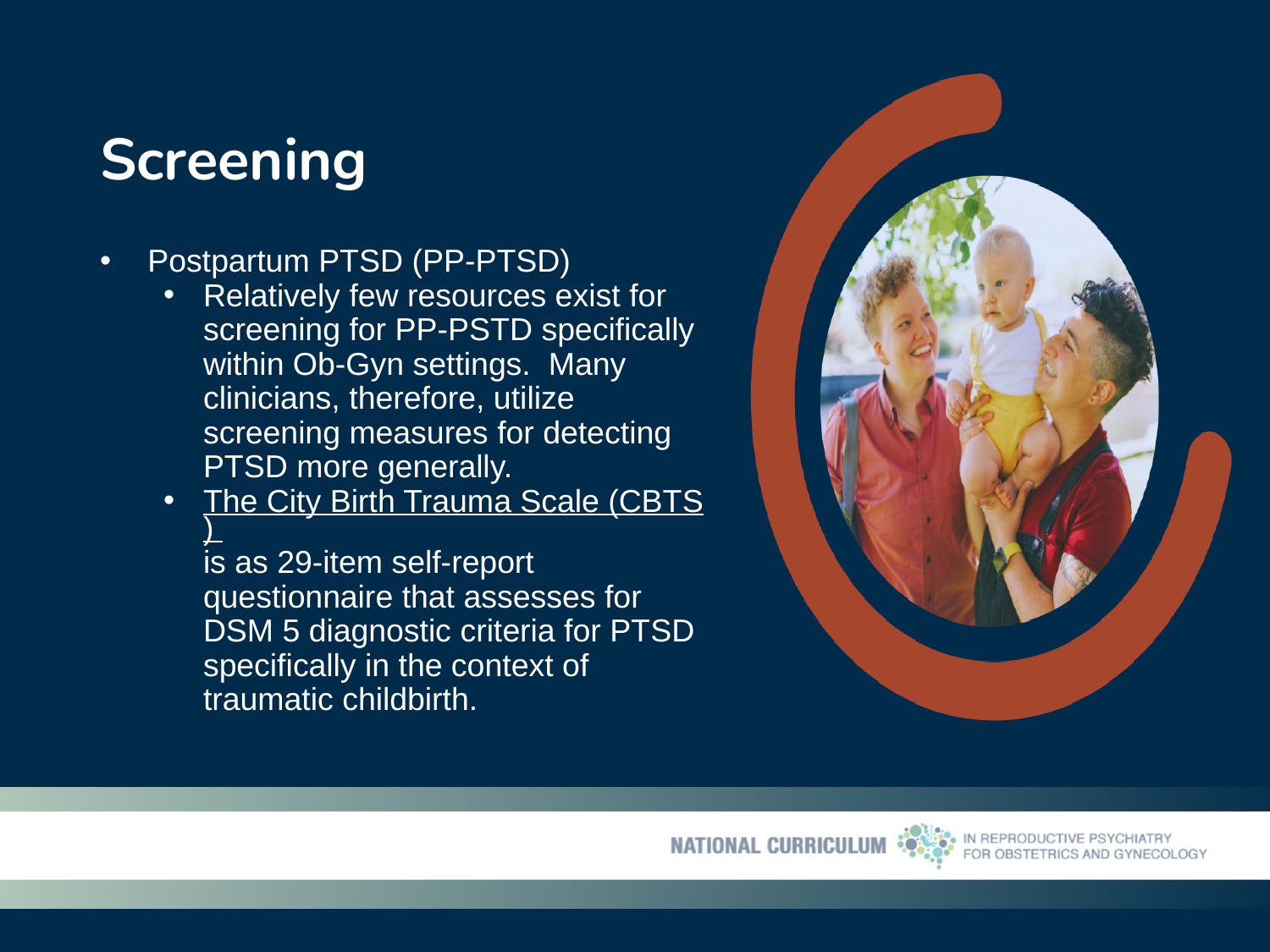

# Screening
Postpartum PTSD (PP-PTSD)
Relatively few resources exist for screening for PP-PSTD specifically within Ob-Gyn settings.  Many clinicians, therefore, utilize screening measures for detecting PTSD more generally.
The City Birth Trauma Scale (CBTS) is as 29-item self-report questionnaire that assesses for DSM 5 diagnostic criteria for PTSD specifically in the context of traumatic childbirth.